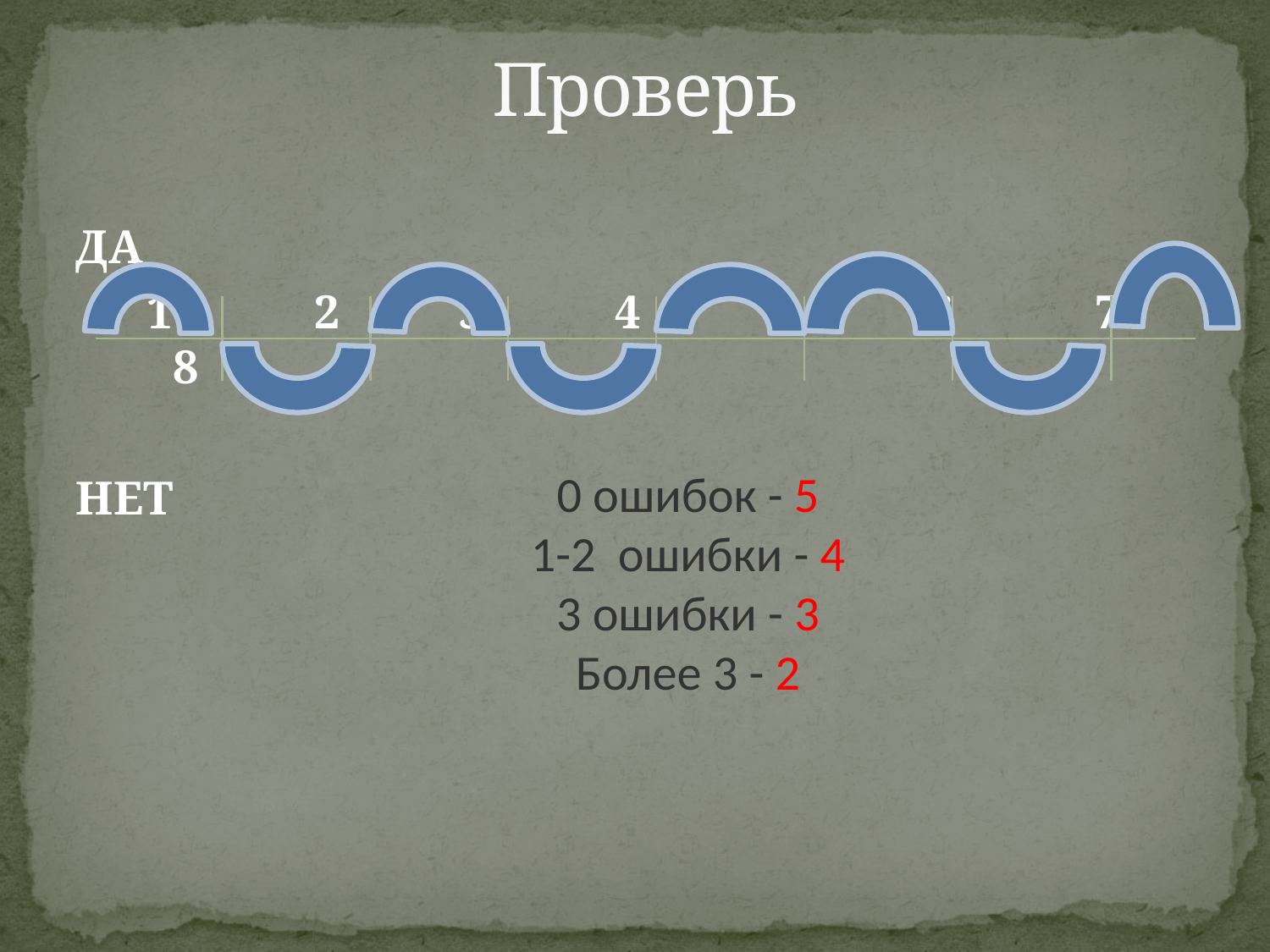

# Проверь
ДА
      1            2          3           4           5           6            7            8

НЕТ

0 ошибок - 5
1-2  ошибки - 4
3 ошибки - 3
Более 3 - 2